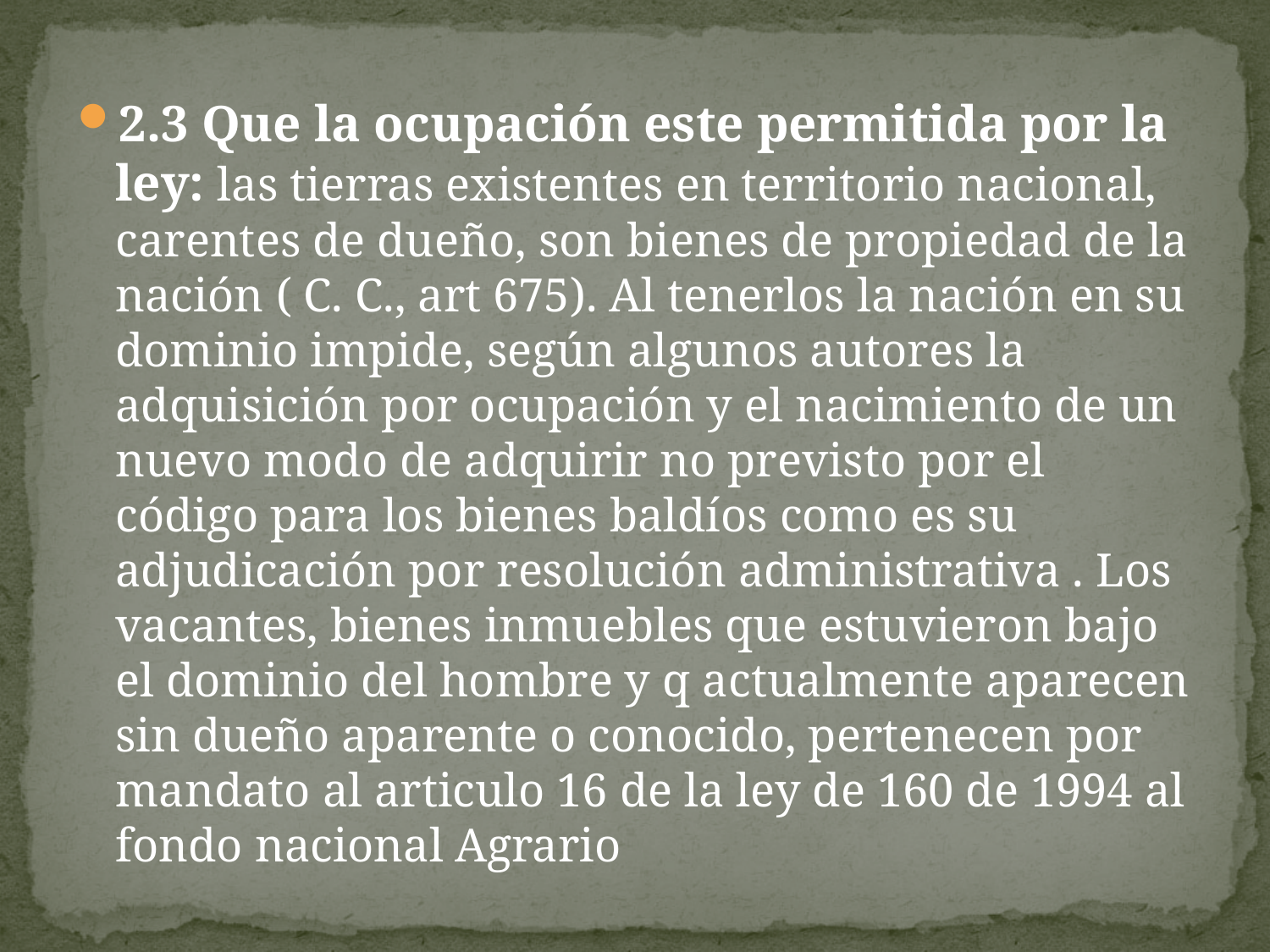

2.3 Que la ocupación este permitida por la ley: las tierras existentes en territorio nacional, carentes de dueño, son bienes de propiedad de la nación ( C. C., art 675). Al tenerlos la nación en su dominio impide, según algunos autores la adquisición por ocupación y el nacimiento de un nuevo modo de adquirir no previsto por el código para los bienes baldíos como es su adjudicación por resolución administrativa . Los vacantes, bienes inmuebles que estuvieron bajo el dominio del hombre y q actualmente aparecen sin dueño aparente o conocido, pertenecen por mandato al articulo 16 de la ley de 160 de 1994 al fondo nacional Agrario